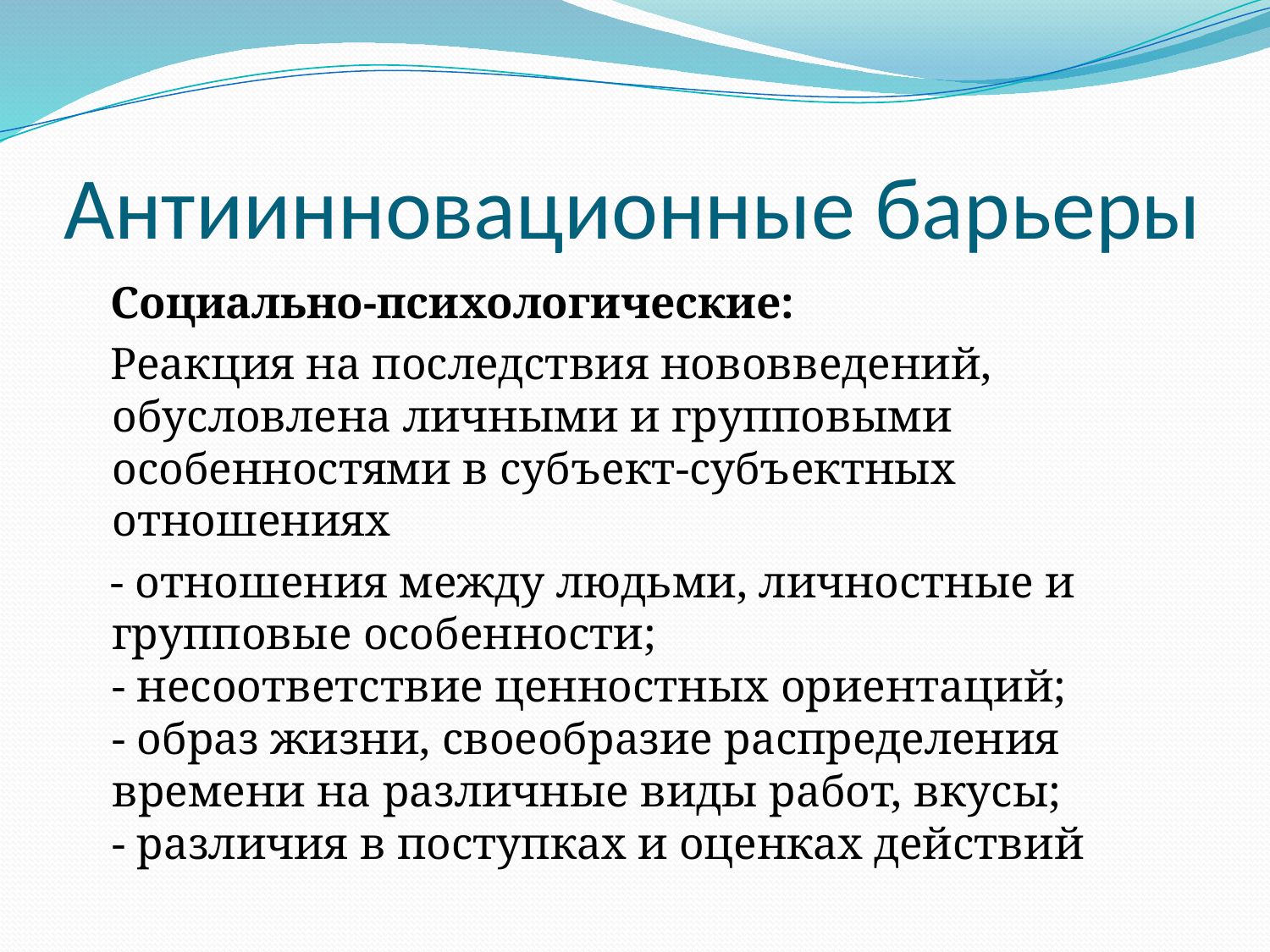

# Антиинновационные барьеры
   Социально-психологические:
   Реакция на последствия нововведений, обусловлена личными и групповыми особенностями в субъект-субъектных отношениях
   - отношения между людьми, личностные и групповые особенности;
- несоответствие ценностных ориентаций;
- образ жизни, своеобразие распределения времени на различные виды работ, вкусы;
- различия в поступках и оценках действий